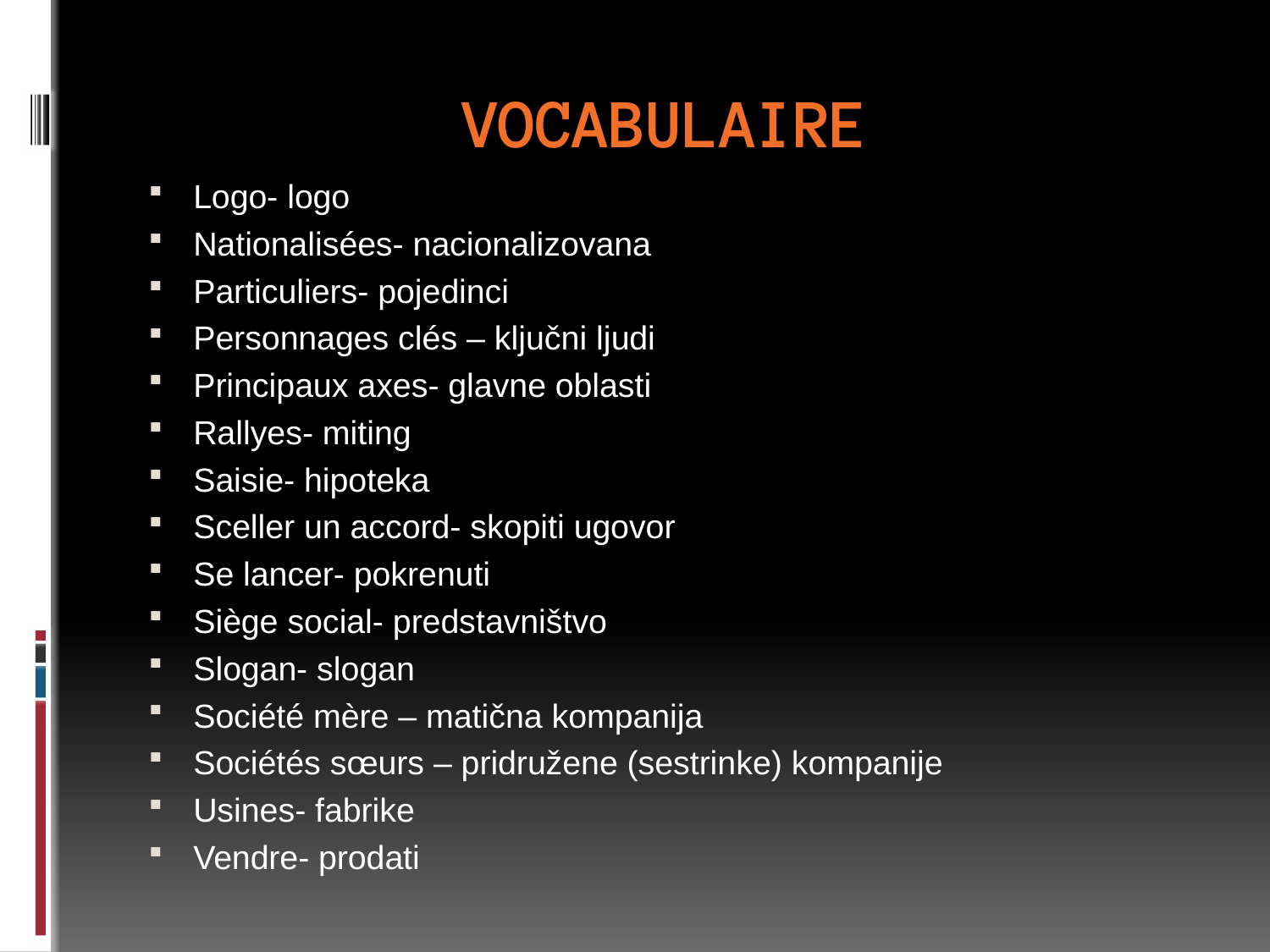

# Vocabulaire
Logo- logo
Nationalisées- nacionalizovana
Particuliers- pojedinci
Personnages clés – ključni ljudi
Principaux axes- glavne oblasti
Rallyes- miting
Saisie- hipoteka
Sceller un accord- skopiti ugovor
Se lancer- pokrenuti
Siège social- predstavništvo
Slogan- slogan
Société mère – matična kompanija
Sociétés sœurs – pridružene (sestrinke) kompanije
Usines- fabrike
Vendre- prodati